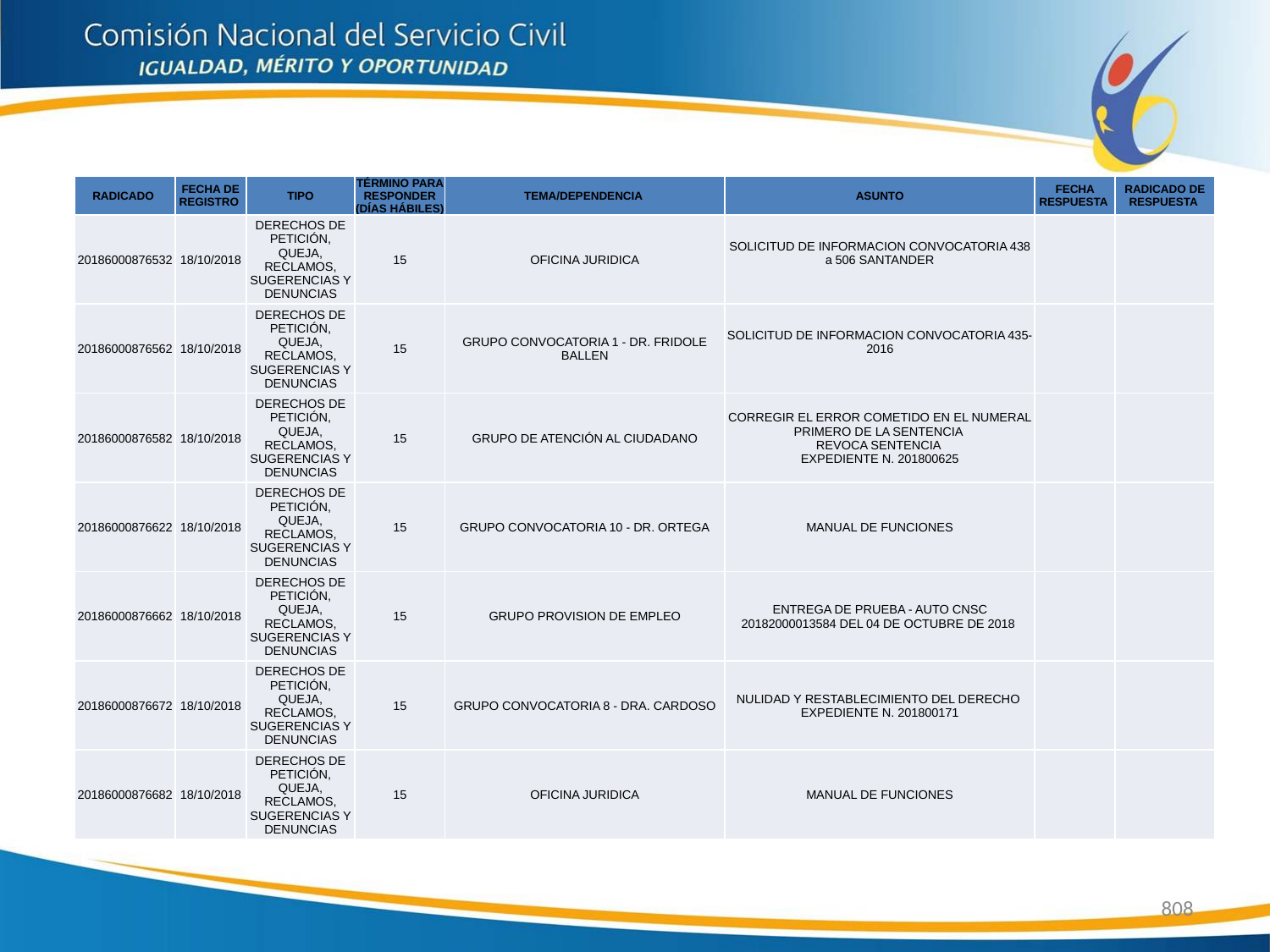

| RADICADO | FECHA DE REGISTRO | TIPO | TÉRMINO PARA RESPONDER (DÍAS HÁBILES) | TEMA/DEPENDENCIA | ASUNTO | FECHA RESPUESTA | RADICADO DE RESPUESTA |
| --- | --- | --- | --- | --- | --- | --- | --- |
| 20186000876532 | 18/10/2018 | DERECHOS DE PETICIÓN, QUEJA, RECLAMOS, SUGERENCIAS Y DENUNCIAS | 15 | OFICINA JURIDICA | SOLICITUD DE INFORMACION CONVOCATORIA 438 a 506 SANTANDER |  |  |
| 20186000876562 | 18/10/2018 | DERECHOS DE PETICIÓN, QUEJA, RECLAMOS, SUGERENCIAS Y DENUNCIAS | 15 | GRUPO CONVOCATORIA 1 - DR. FRIDOLE BALLEN | SOLICITUD DE INFORMACION CONVOCATORIA 435-2016 |  |  |
| 20186000876582 | 18/10/2018 | DERECHOS DE PETICIÓN, QUEJA, RECLAMOS, SUGERENCIAS Y DENUNCIAS | 15 | GRUPO DE ATENCIÓN AL CIUDADANO | CORREGIR EL ERROR COMETIDO EN EL NUMERAL PRIMERO DE LA SENTENCIA REVOCA SENTENCIA EXPEDIENTE N. 201800625 |  |  |
| 20186000876622 | 18/10/2018 | DERECHOS DE PETICIÓN, QUEJA, RECLAMOS, SUGERENCIAS Y DENUNCIAS | 15 | GRUPO CONVOCATORIA 10 - DR. ORTEGA | MANUAL DE FUNCIONES |  |  |
| 20186000876662 | 18/10/2018 | DERECHOS DE PETICIÓN, QUEJA, RECLAMOS, SUGERENCIAS Y DENUNCIAS | 15 | GRUPO PROVISION DE EMPLEO | ENTREGA DE PRUEBA - AUTO CNSC 20182000013584 DEL 04 DE OCTUBRE DE 2018 |  |  |
| 20186000876672 | 18/10/2018 | DERECHOS DE PETICIÓN, QUEJA, RECLAMOS, SUGERENCIAS Y DENUNCIAS | 15 | GRUPO CONVOCATORIA 8 - DRA. CARDOSO | NULIDAD Y RESTABLECIMIENTO DEL DERECHO EXPEDIENTE N. 201800171 |  |  |
| 20186000876682 | 18/10/2018 | DERECHOS DE PETICIÓN, QUEJA, RECLAMOS, SUGERENCIAS Y DENUNCIAS | 15 | OFICINA JURIDICA | MANUAL DE FUNCIONES |  |  |
808